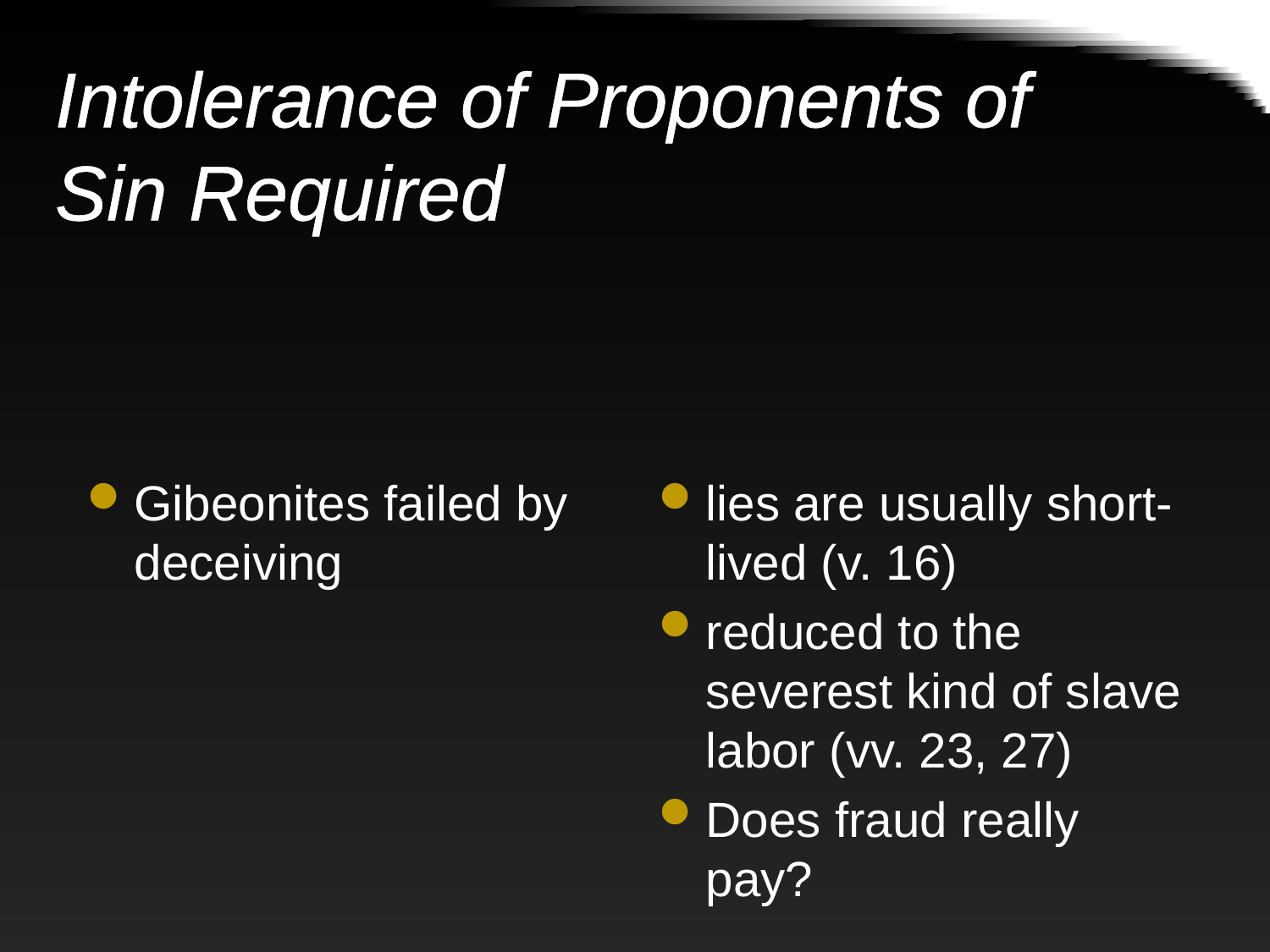

# Intolerance of Proponents of Sin Required

Gibeonites failed by deceiving
lies are usually short-lived (v. 16)
reduced to the severest kind of slave labor (vv. 23, 27)
Does fraud really pay?